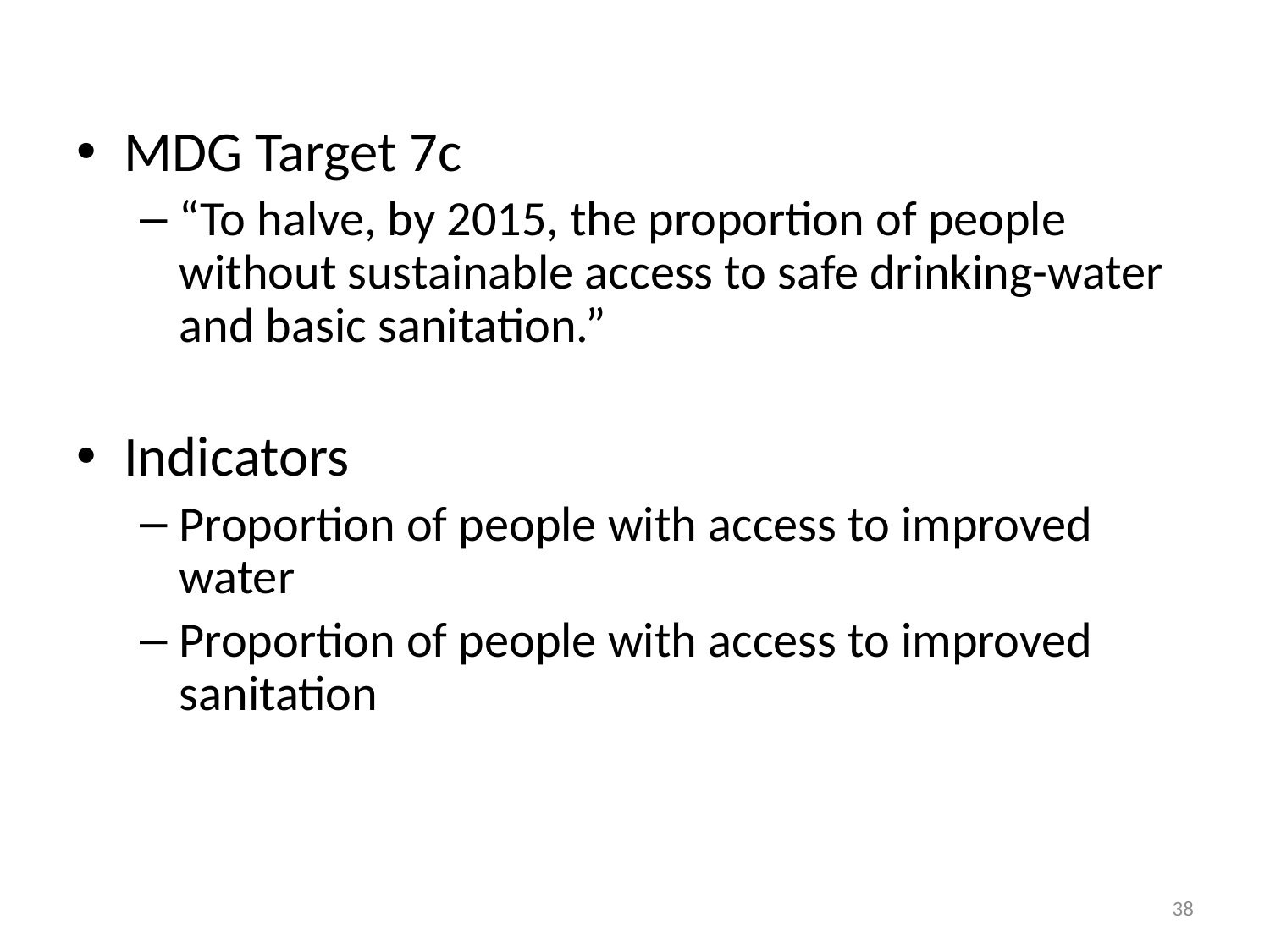

MDG Target 7c
“To halve, by 2015, the proportion of people without sustainable access to safe drinking-water and basic sanitation.”

Indicators
Proportion of people with access to improved water
Proportion of people with access to improved sanitation

38